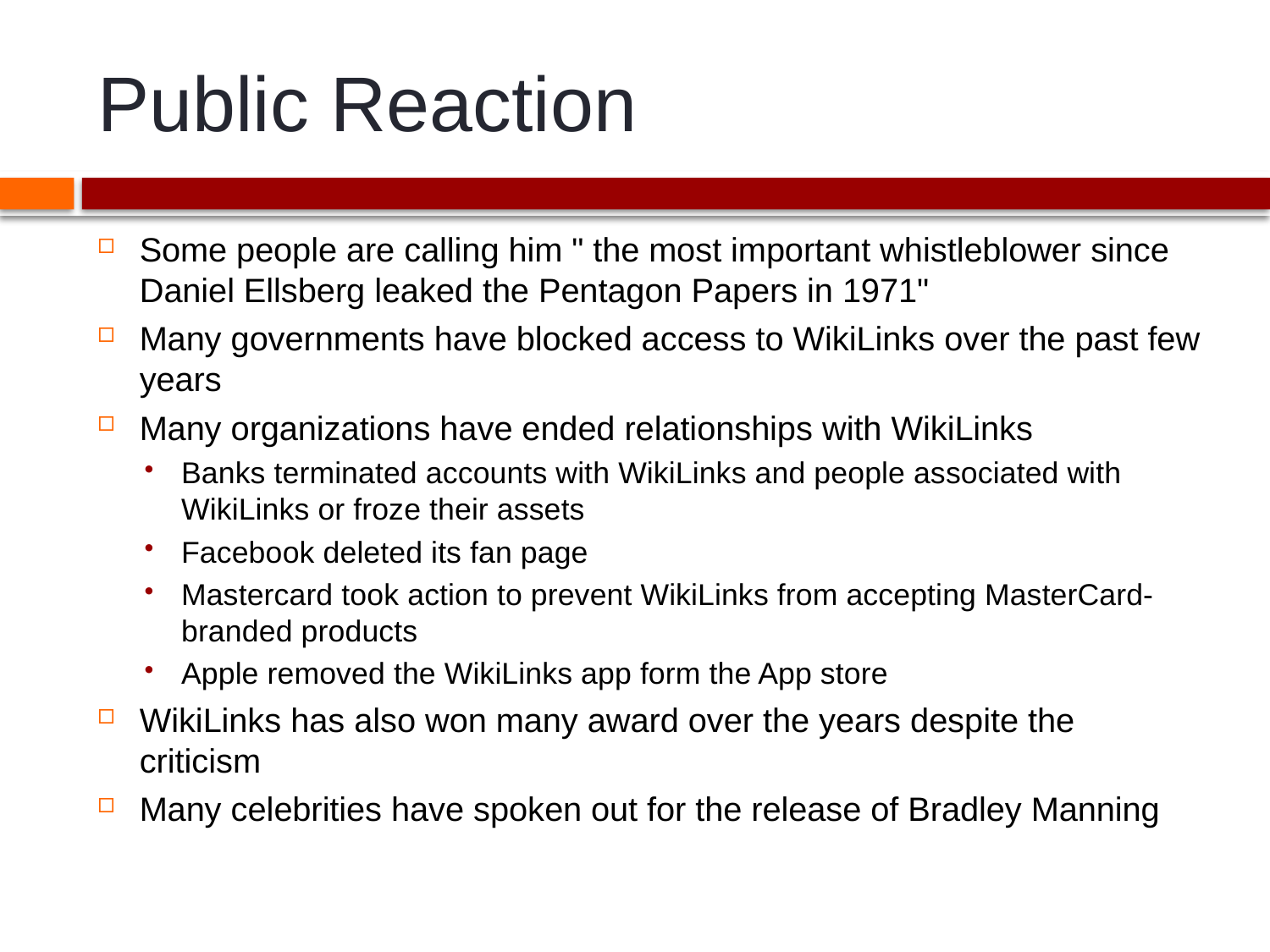

# Public Reaction
Some people are calling him " the most important whistleblower since Daniel Ellsberg leaked the Pentagon Papers in 1971"
Many governments have blocked access to WikiLinks over the past few years
Many organizations have ended relationships with WikiLinks
Banks terminated accounts with WikiLinks and people associated with WikiLinks or froze their assets
Facebook deleted its fan page
Mastercard took action to prevent WikiLinks from accepting MasterCard-branded products
Apple removed the WikiLinks app form the App store
WikiLinks has also won many award over the years despite the criticism
Many celebrities have spoken out for the release of Bradley Manning